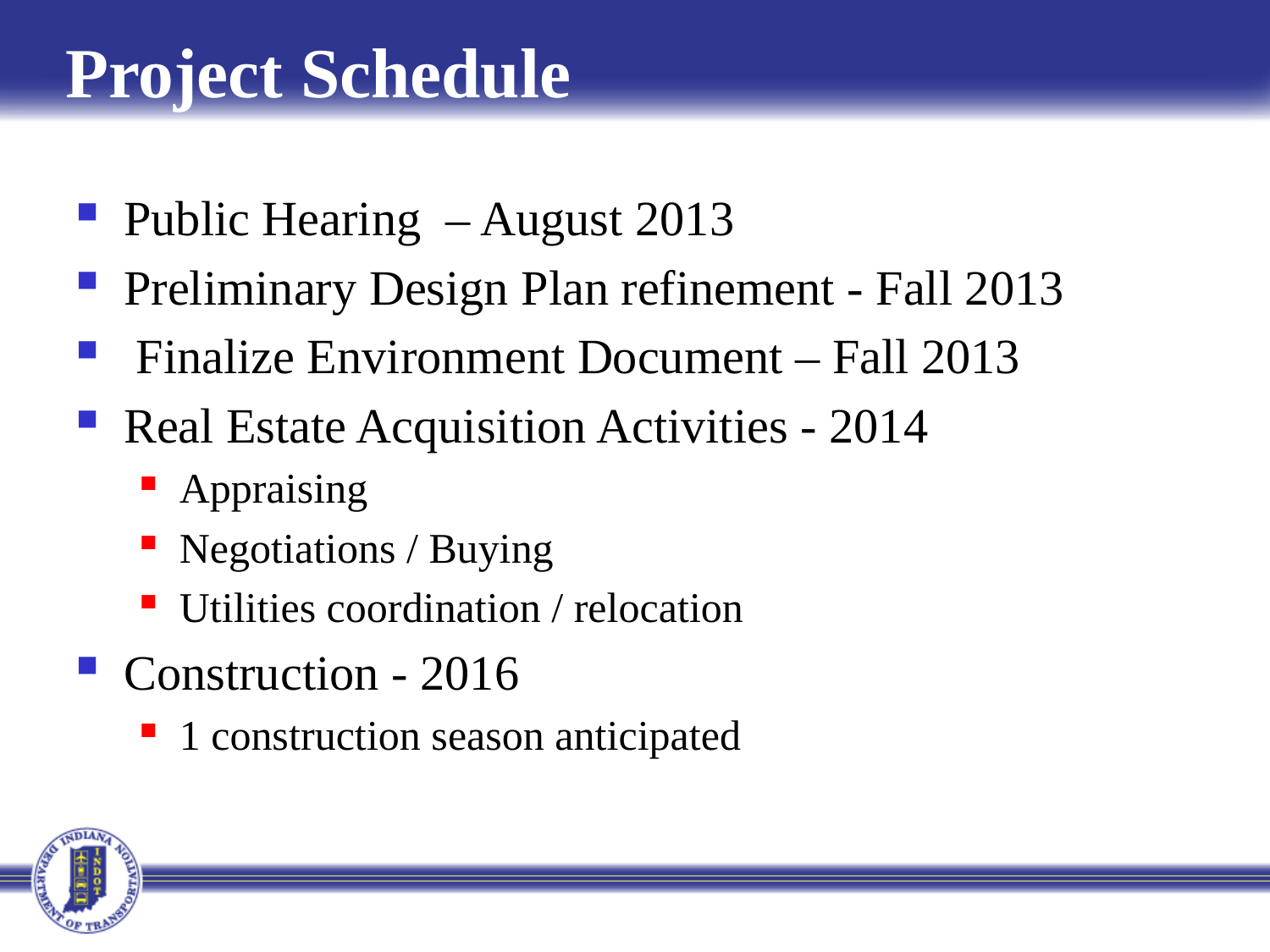

# Project Schedule
Public Hearing  – August 2013
Preliminary Design Plan refinement - Fall 2013
 Finalize Environment Document – Fall 2013
Real Estate Acquisition Activities - 2014
Appraising
Negotiations / Buying
Utilities coordination / relocation
Construction - 2016
1 construction season anticipated